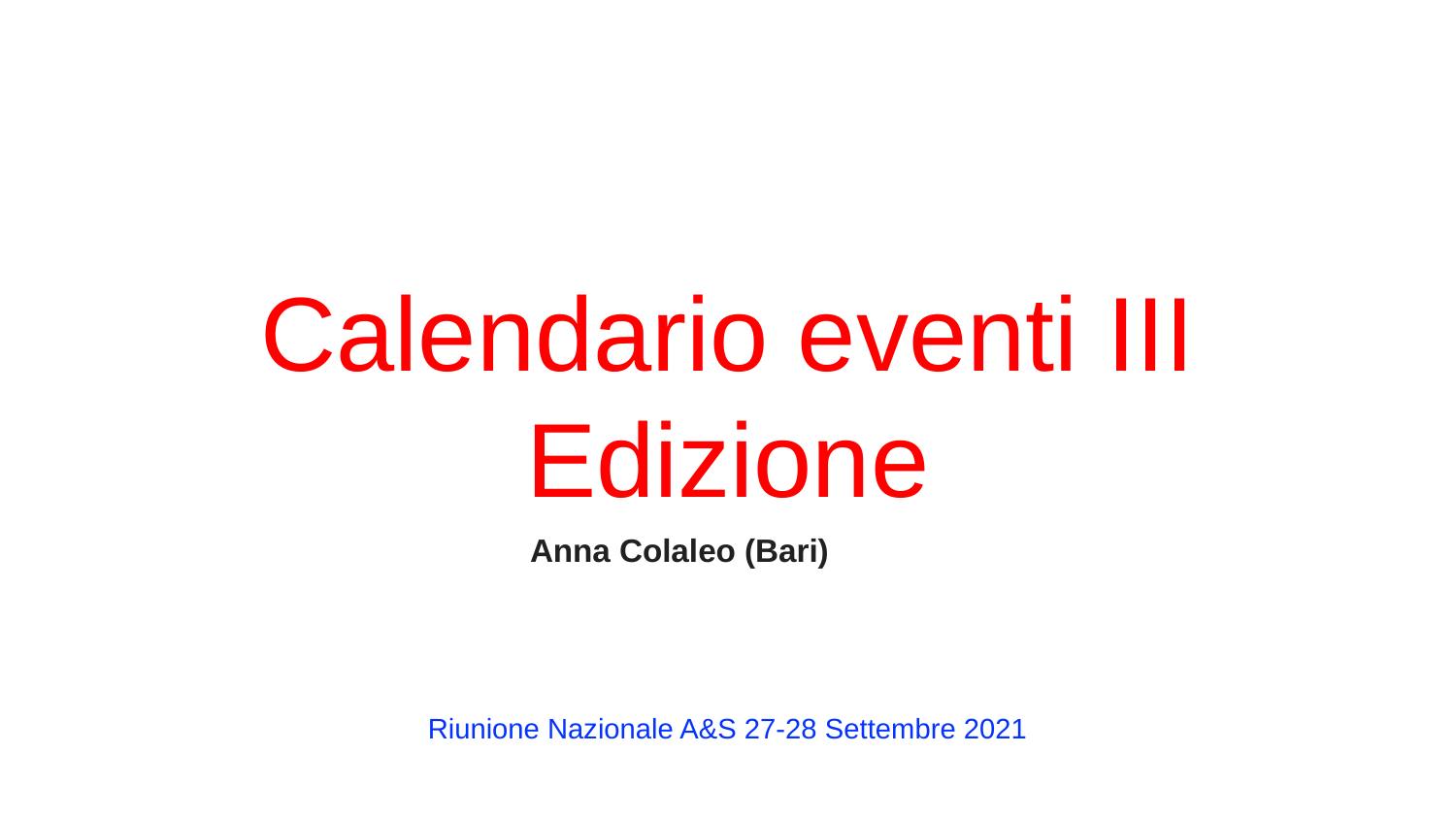

# Calendario eventi III Edizione
Anna Colaleo (Bari)
Riunione Nazionale A&S 27-28 Settembre 2021